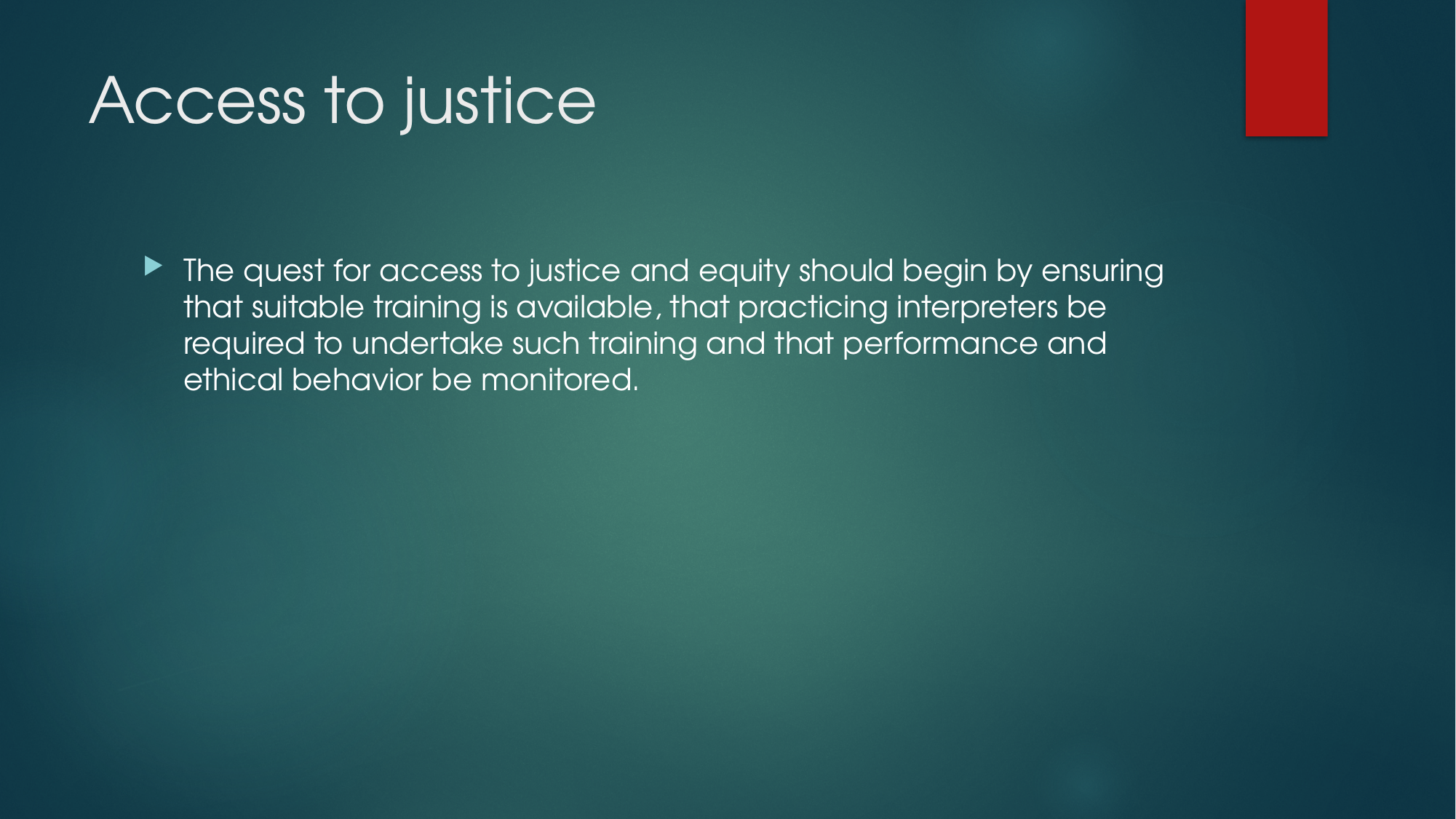

# Access to justice
The quest for access to justice and equity should begin by ensuring that suitable training is available, that practicing interpreters be required to undertake such training and that performance and ethical behavior be monitored.